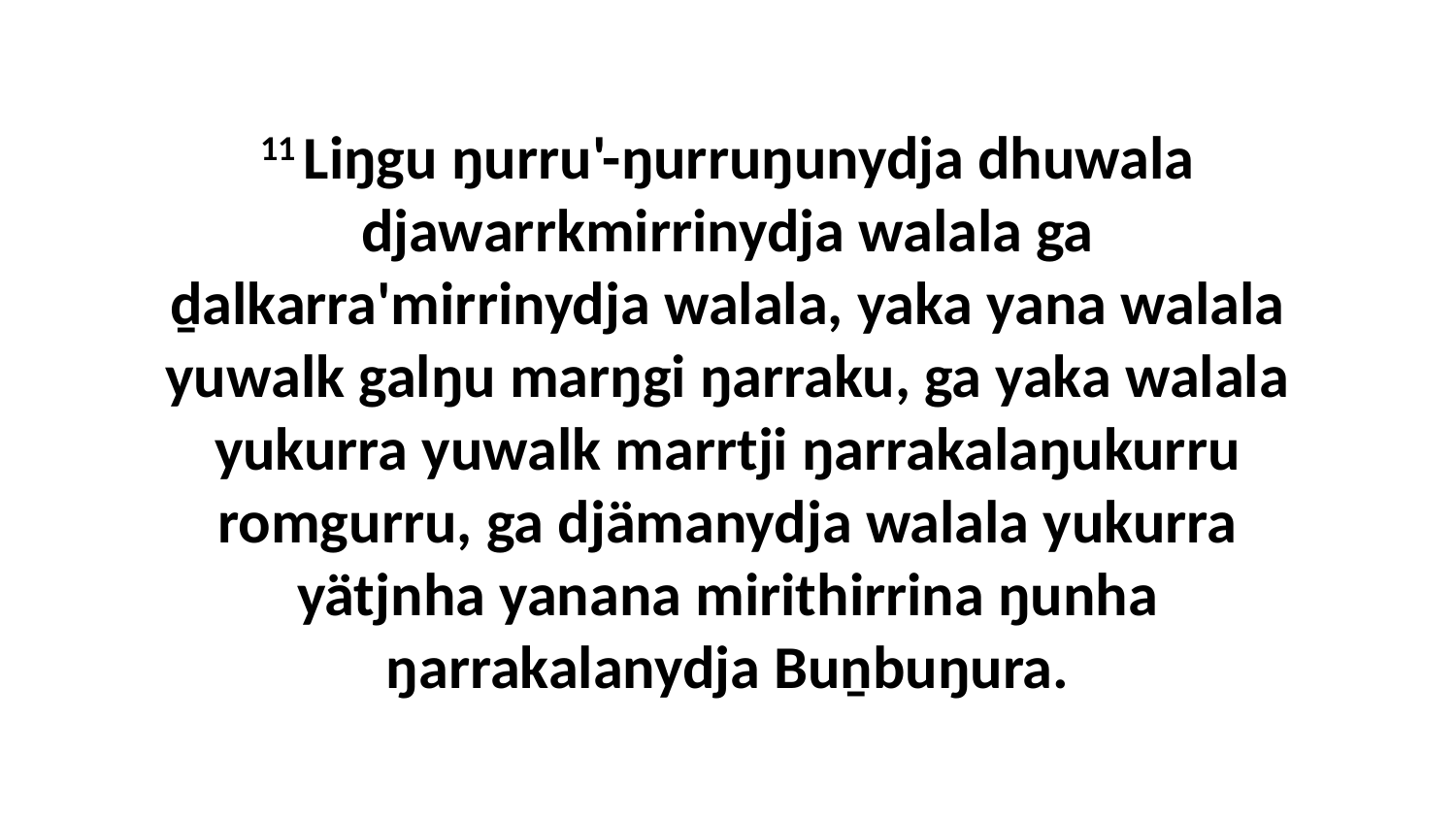

11 Liŋgu ŋurru'-ŋurruŋunydja dhuwala djawarrkmirrinydja walala ga ḏalkarra'mirrinydja walala, yaka yana walala yuwalk galŋu marŋgi ŋarraku, ga yaka walala yukurra yuwalk marrtji ŋarrakalaŋukurru romgurru, ga djämanydja walala yukurra yätjnha yanana mirithirrina ŋunha ŋarrakalanydja Buṉbuŋura.